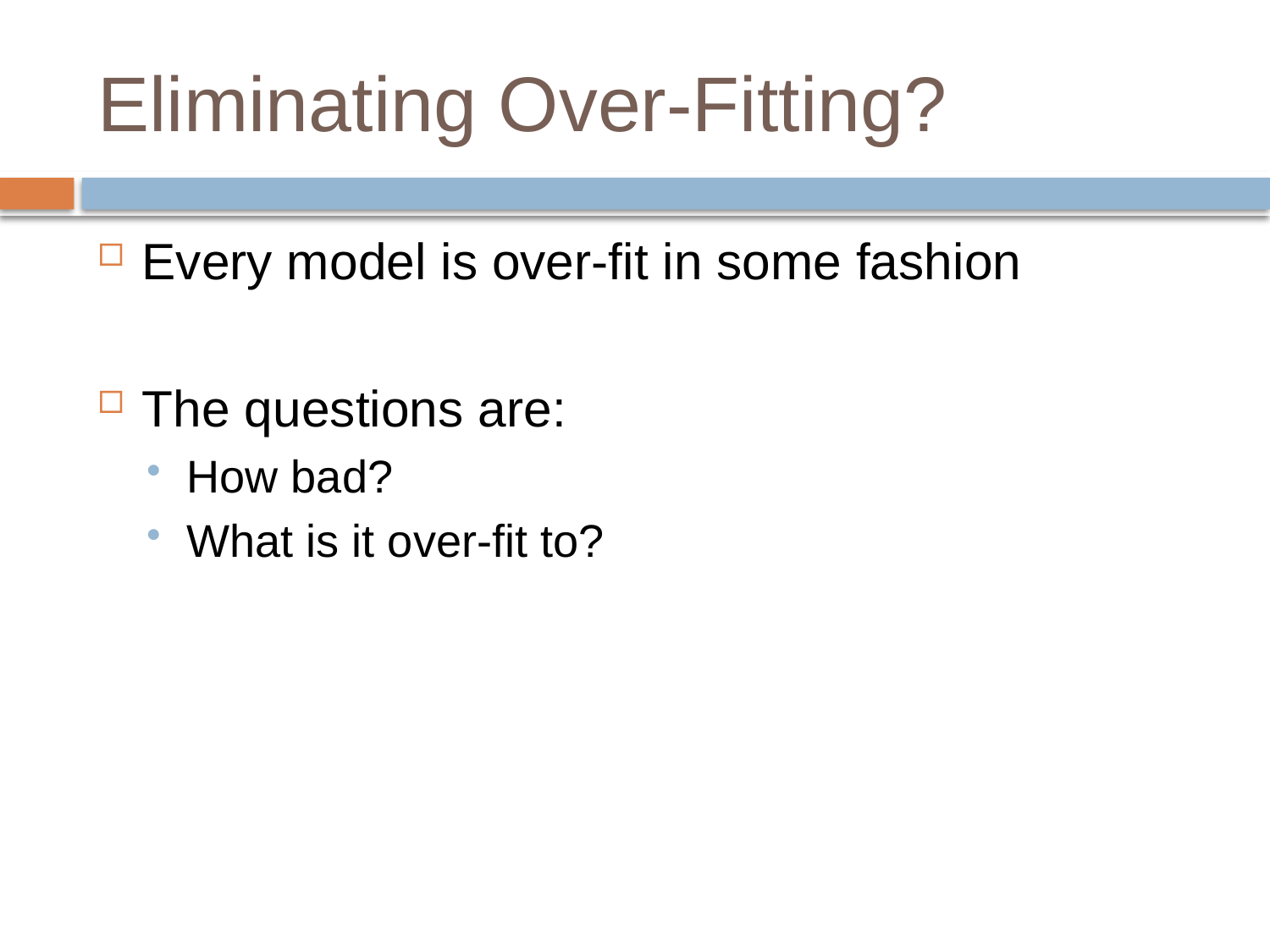

# Eliminating Over-Fitting?
Every model is over-fit in some fashion

The questions are:
How bad?
What is it over-fit to?